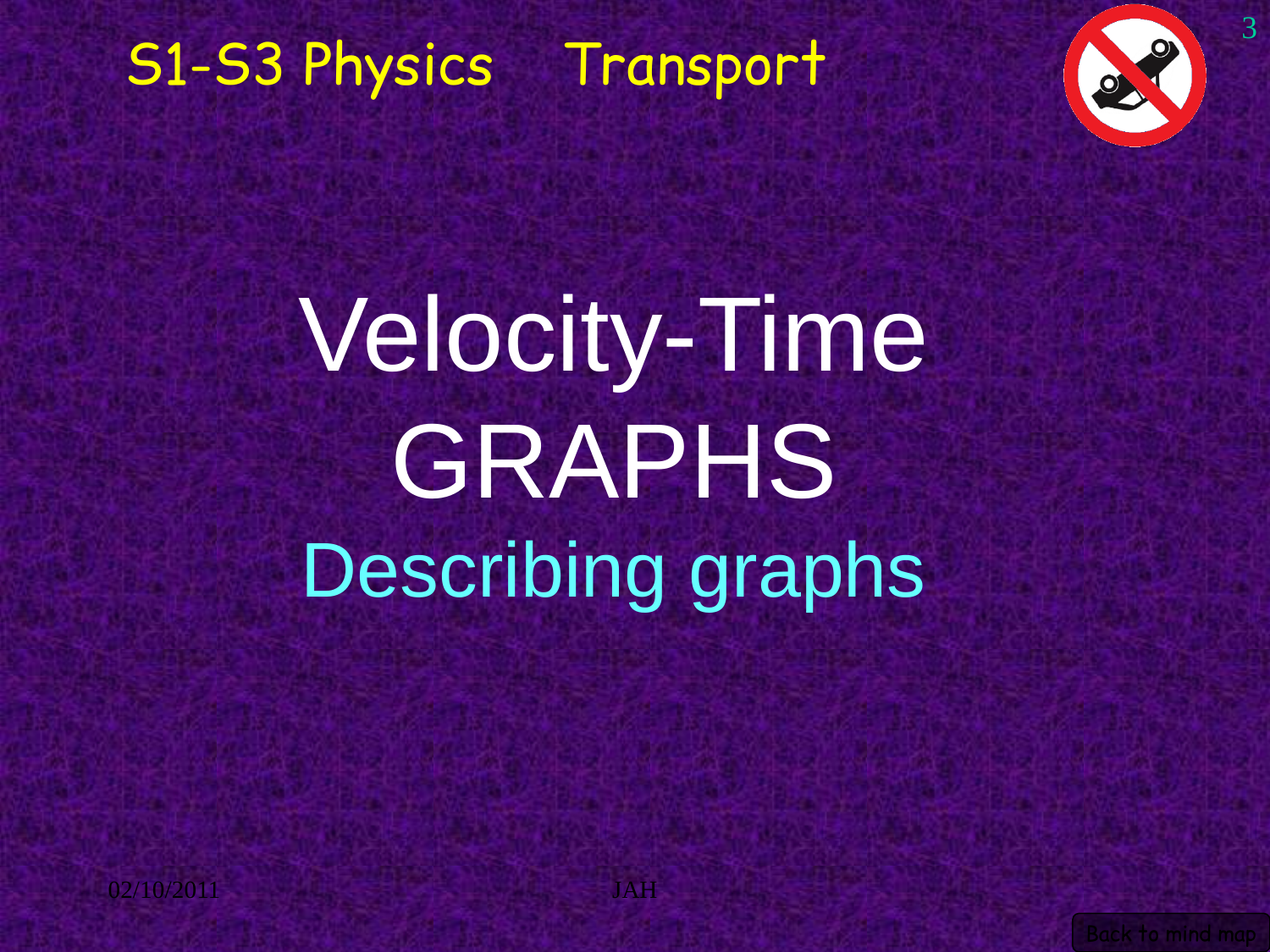

3
S1-S3 Physics    Transport
# Velocity-Time GRAPHS Describing graphs
02/10/2011
JAH
Back to mind map